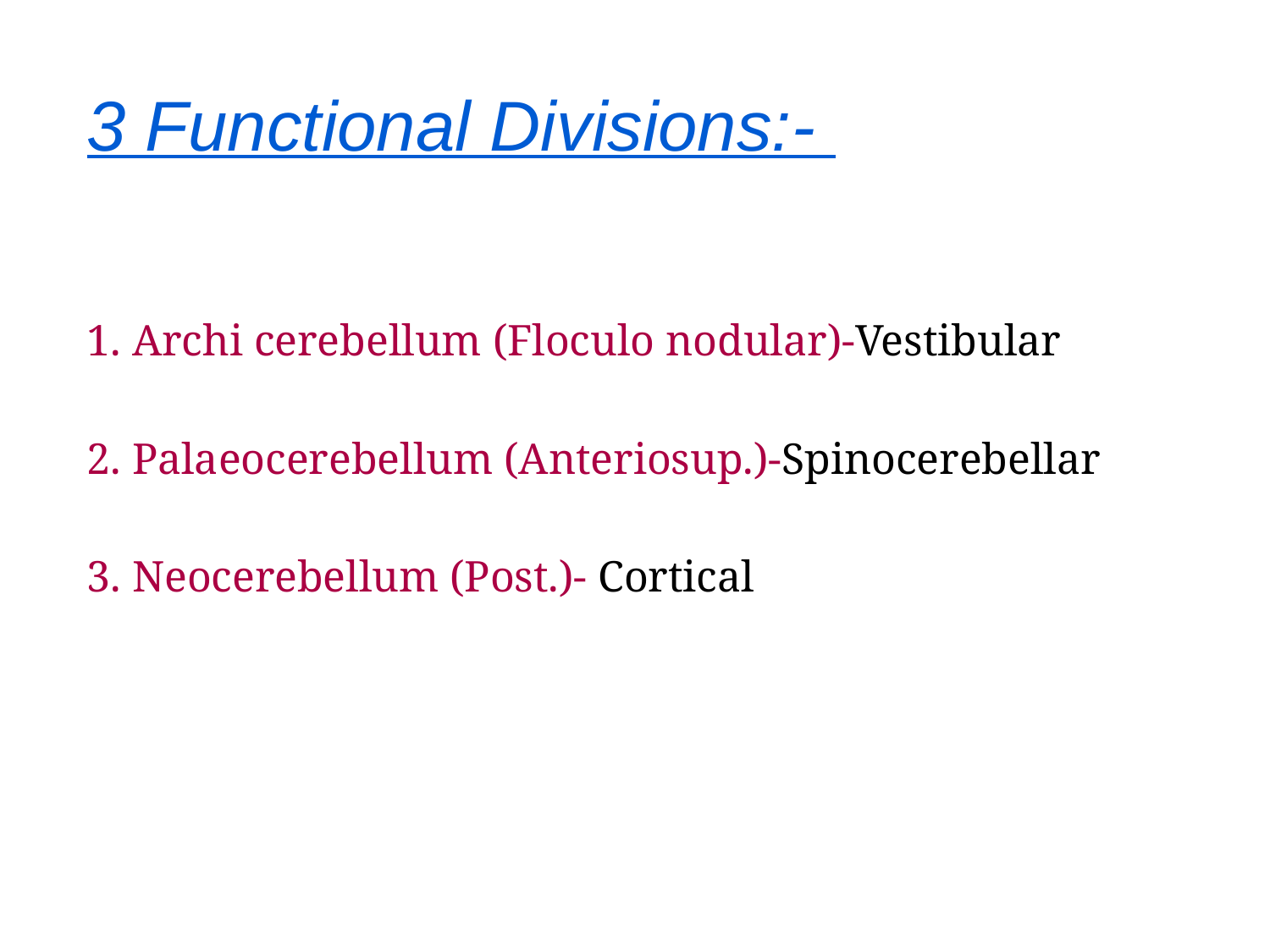

# 3 Functional Divisions:-
1. Archi cerebellum (Floculo nodular)-Vestibular

2. Palaeocerebellum (Anteriosup.)-Spinocerebellar

3. Neocerebellum (Post.)- Cortical